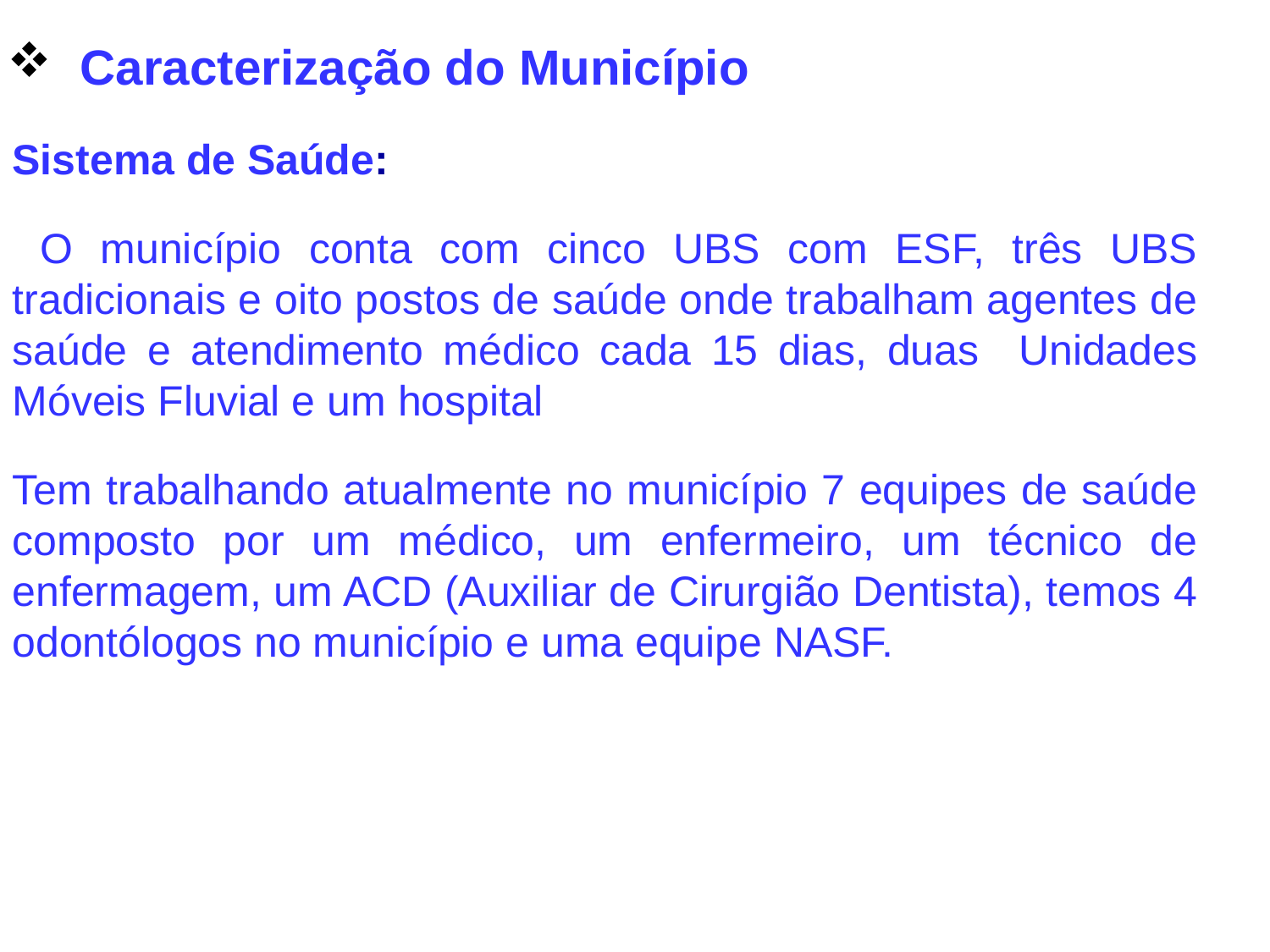

Caracterização do Município
Sistema de Saúde:

 O município conta com cinco UBS com ESF, três UBS tradicionais e oito postos de saúde onde trabalham agentes de saúde e atendimento médico cada 15 dias, duas  Unidades Móveis Fluvial e um hospital

Tem trabalhando atualmente no município 7 equipes de saúde composto por um médico, um enfermeiro, um técnico de enfermagem, um ACD (Auxiliar de Cirurgião Dentista), temos 4 odontólogos no município e uma equipe NASF.